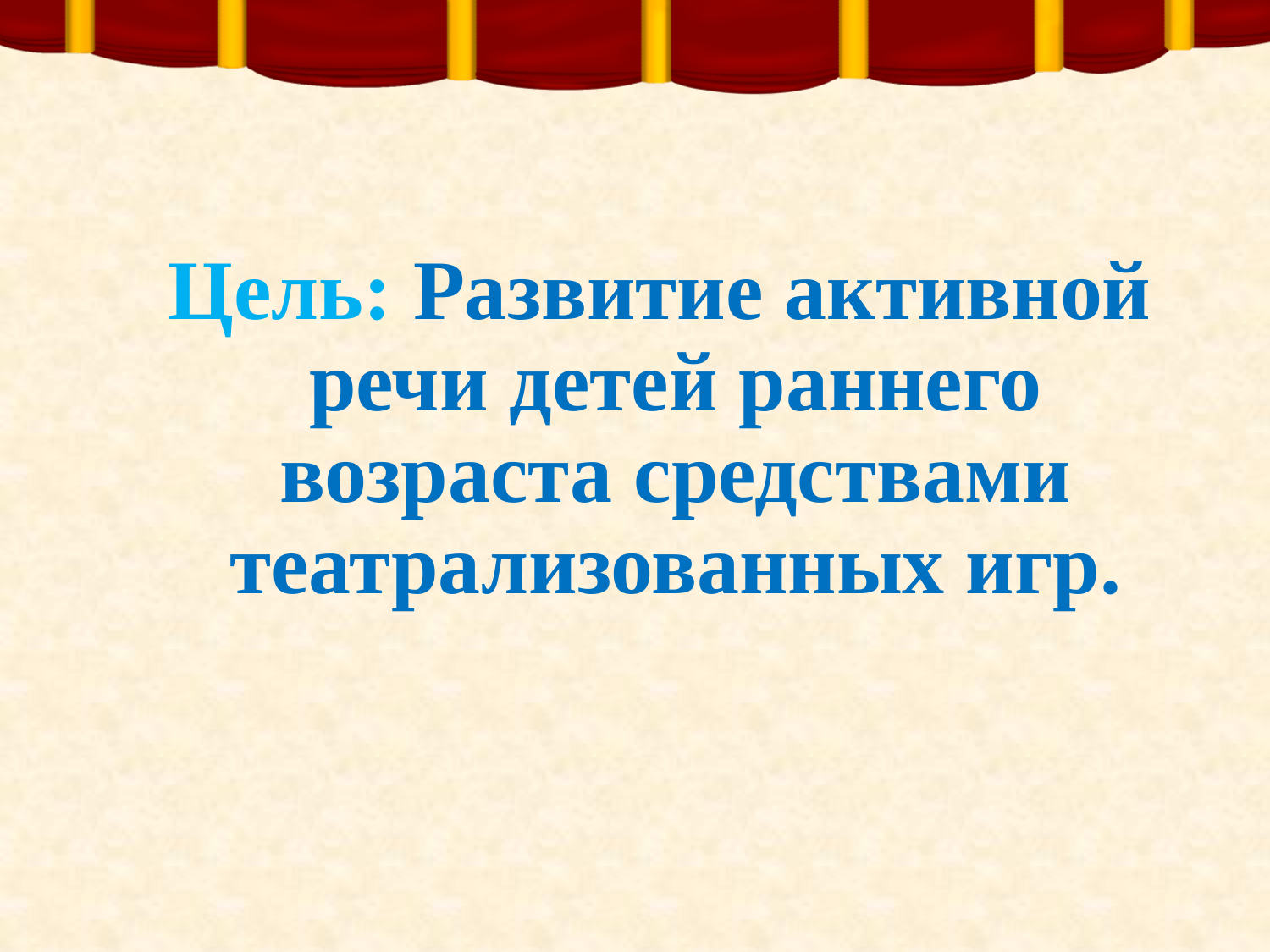

Цель: Развитие активной речи детей раннего возраста средствами театрализованных игр.